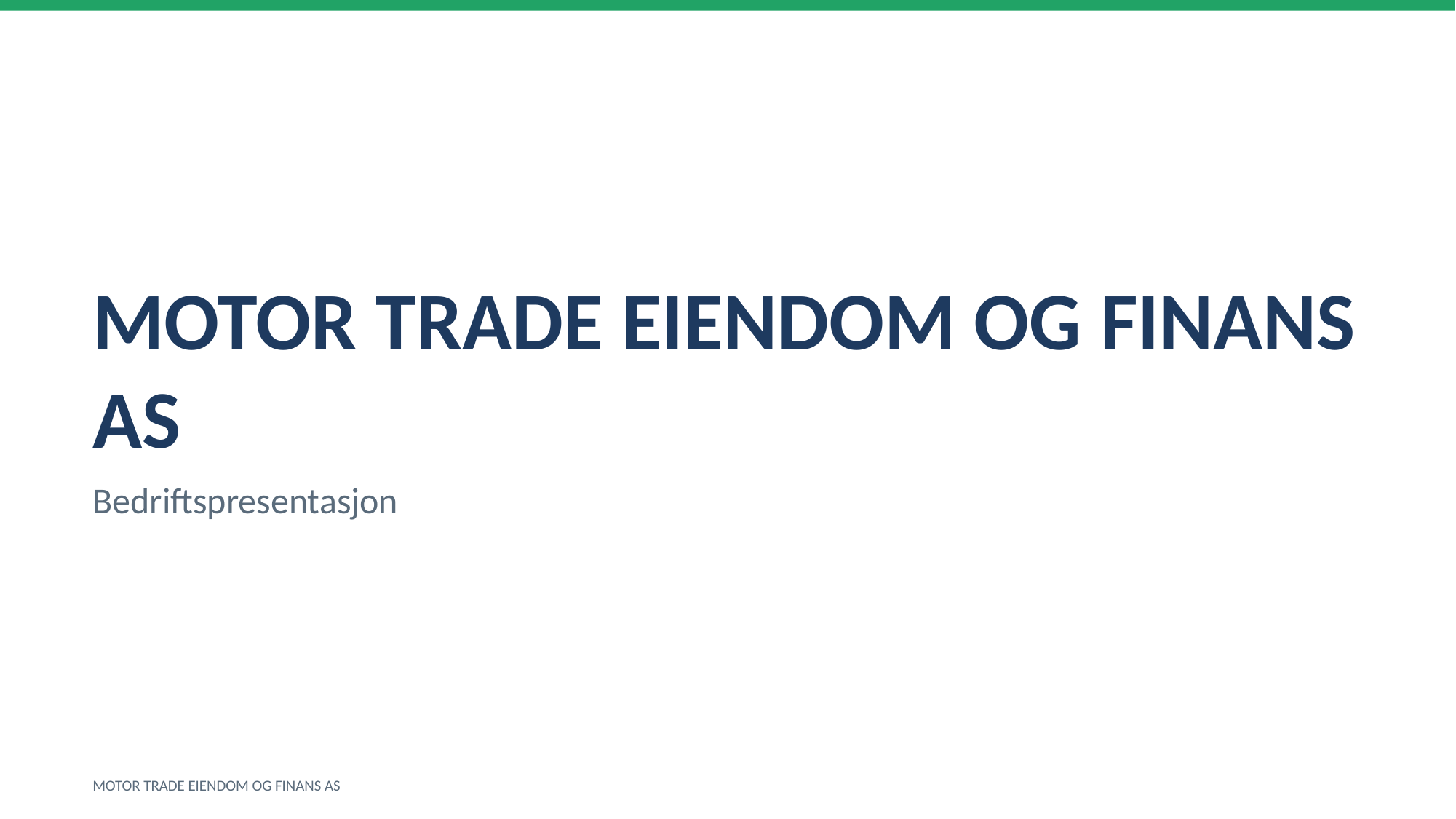

MOTOR TRADE EIENDOM OG FINANS AS
Bedriftspresentasjon
MOTOR TRADE EIENDOM OG FINANS AS